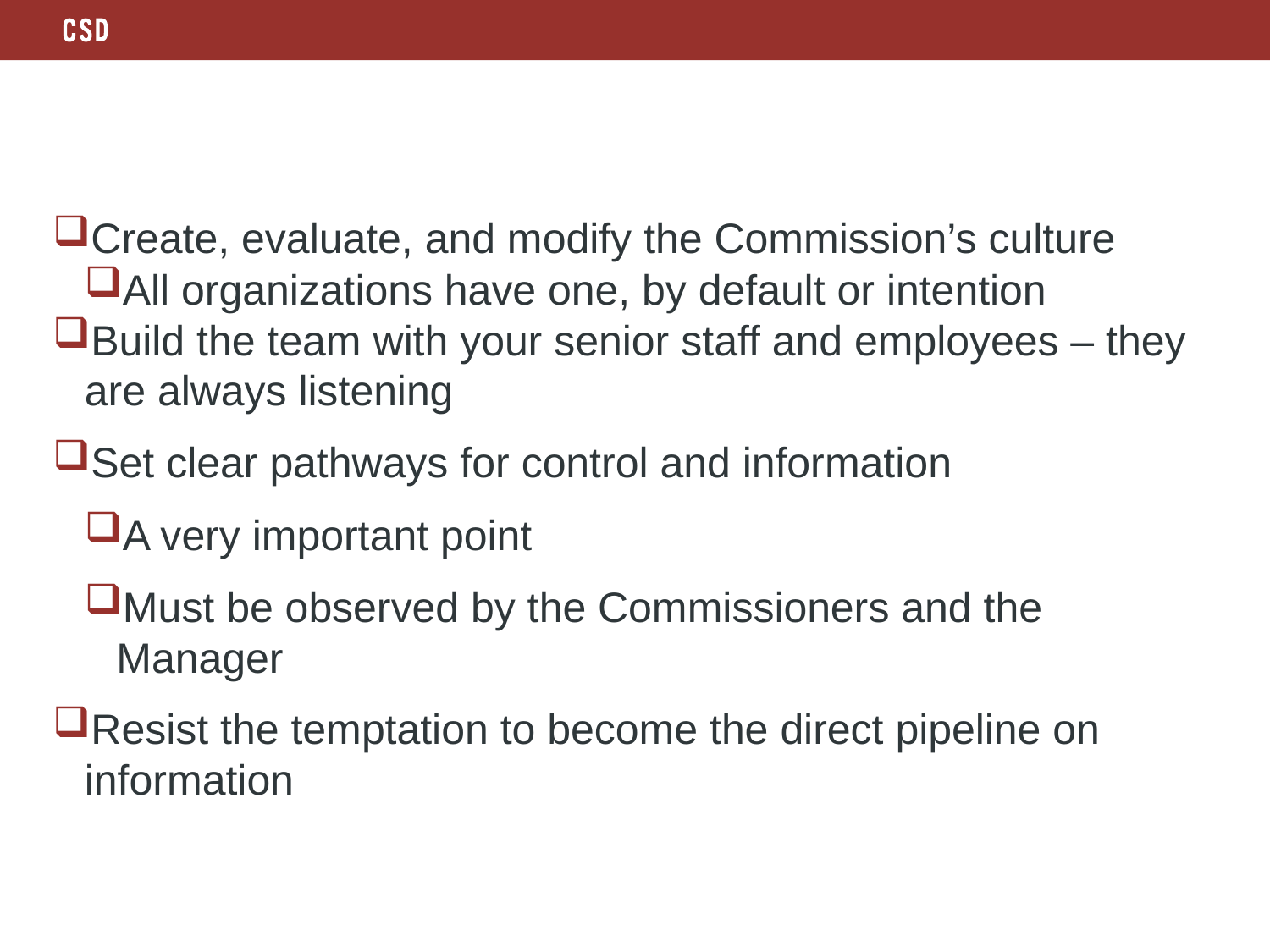

Create, evaluate, and modify the Commission’s culture
All organizations have one, by default or intention
Build the team with your senior staff and employees – they are always listening
Set clear pathways for control and information
A very important point
Must be observed by the Commissioners and the Manager
Resist the temptation to become the direct pipeline on information